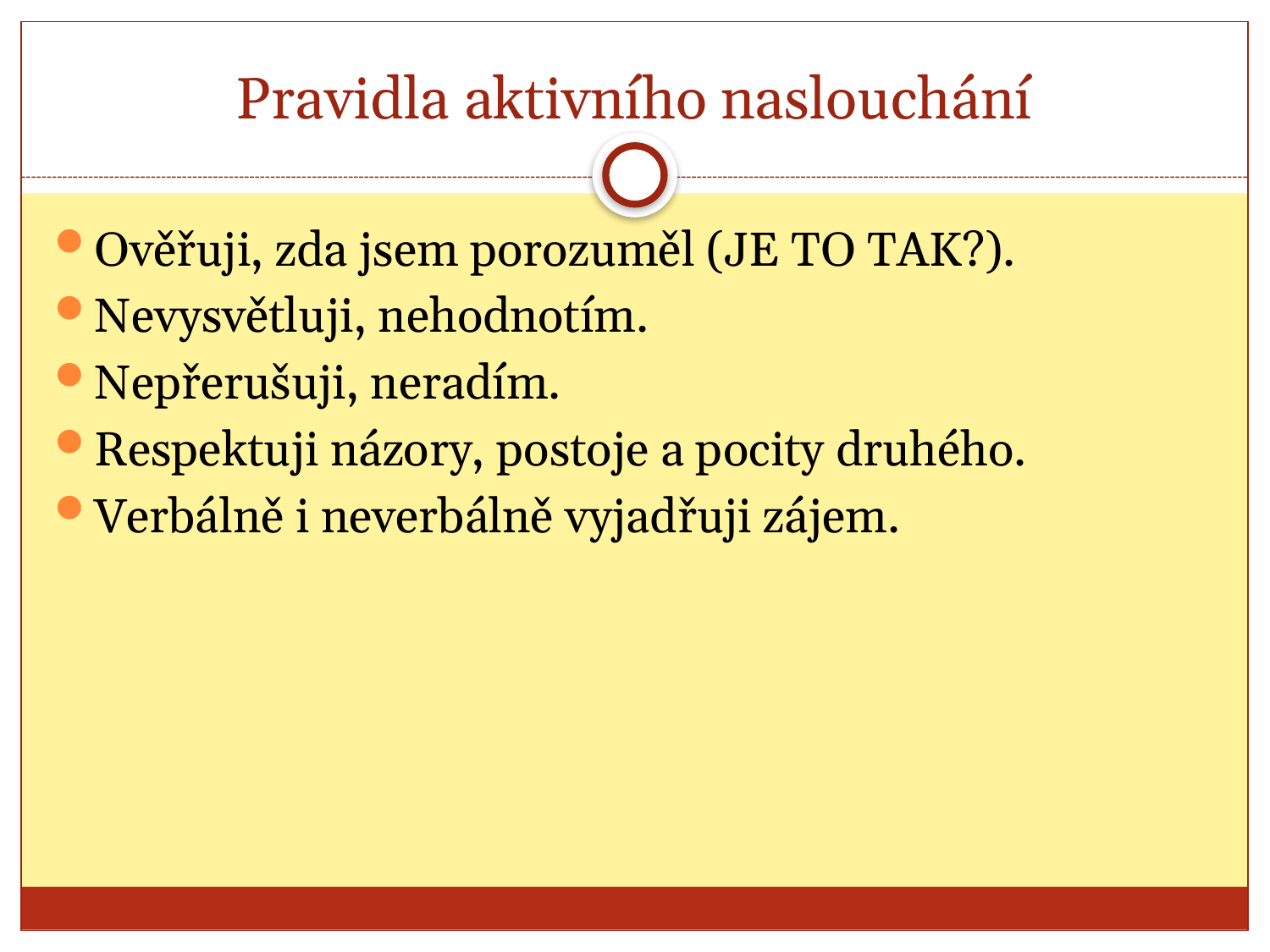

# Pravidla aktivního naslouchání
Ověřuji, zda jsem porozuměl (JE TO TAK?).
Nevysvětluji, nehodnotím.
Nepřerušuji, neradím.
Respektuji názory, postoje a pocity druhého.
Verbálně i neverbálně vyjadřuji zájem.